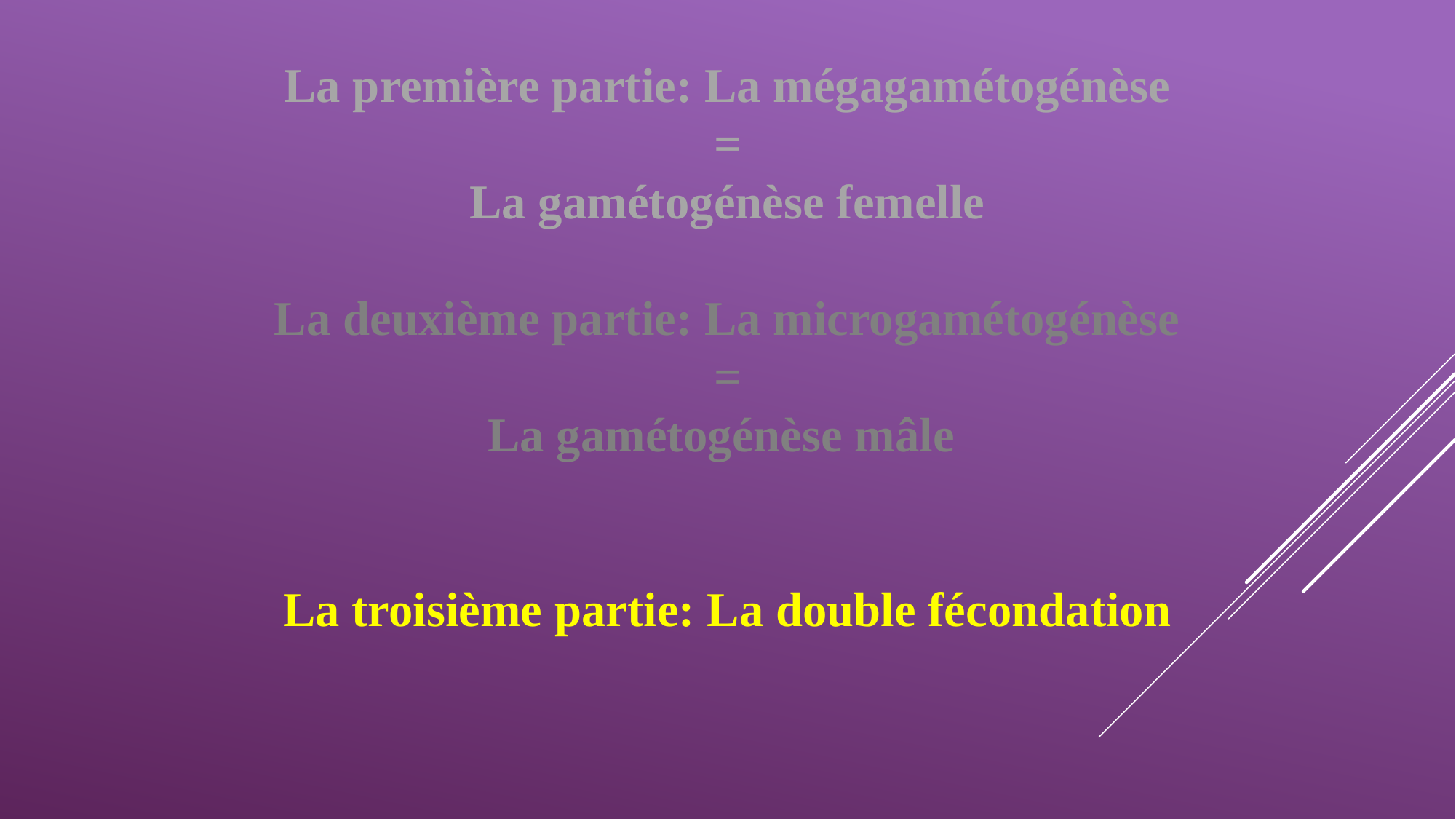

La première partie: La mégagamétogénèse
=
La gamétogénèse femelle

La deuxième partie: La microgamétogénèse
=
La gamétogénèse mâle

La troisième partie: La double fécondation